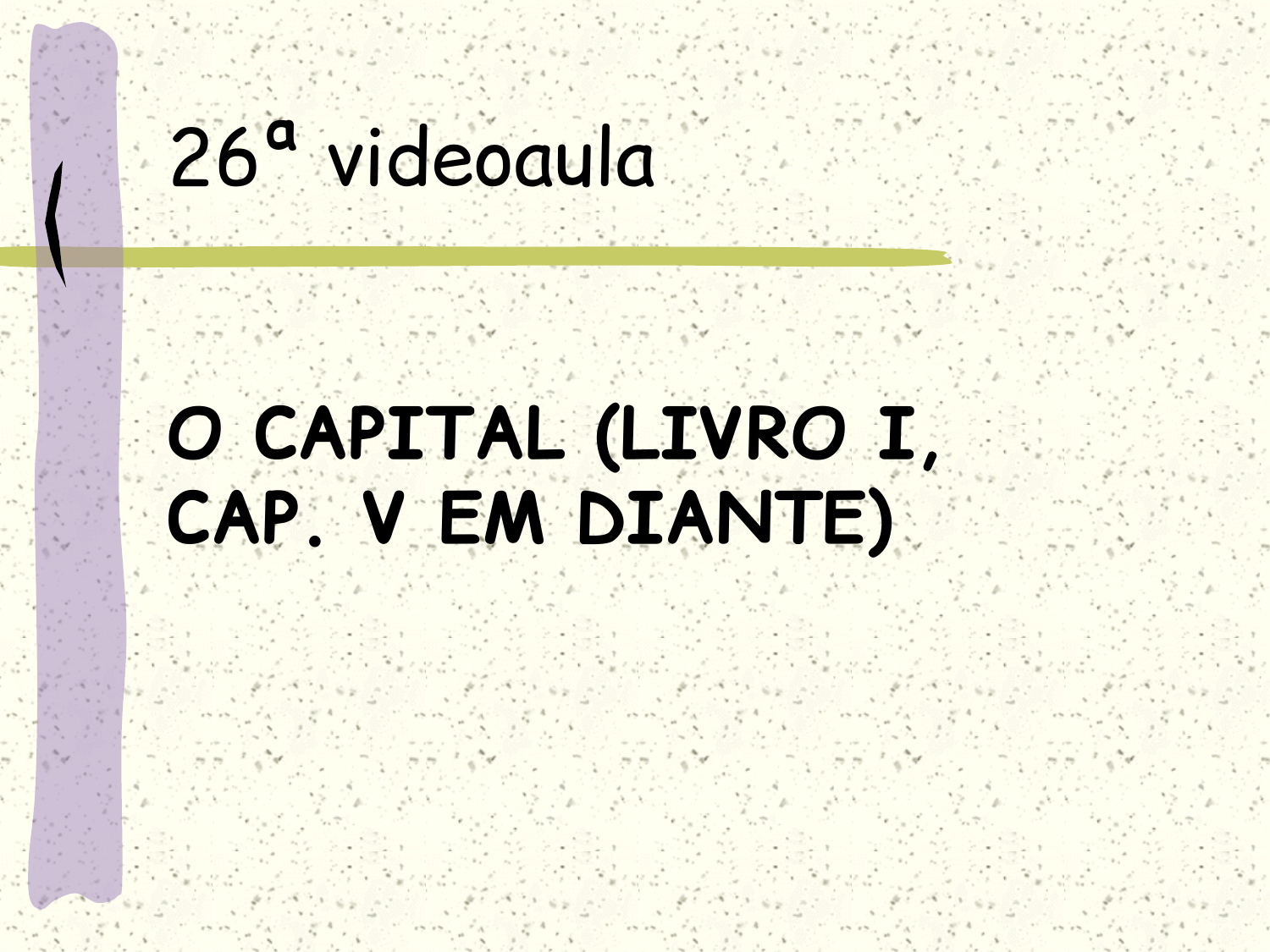

26ª videoaula
# O capital (Livro I, cap. V em diante)